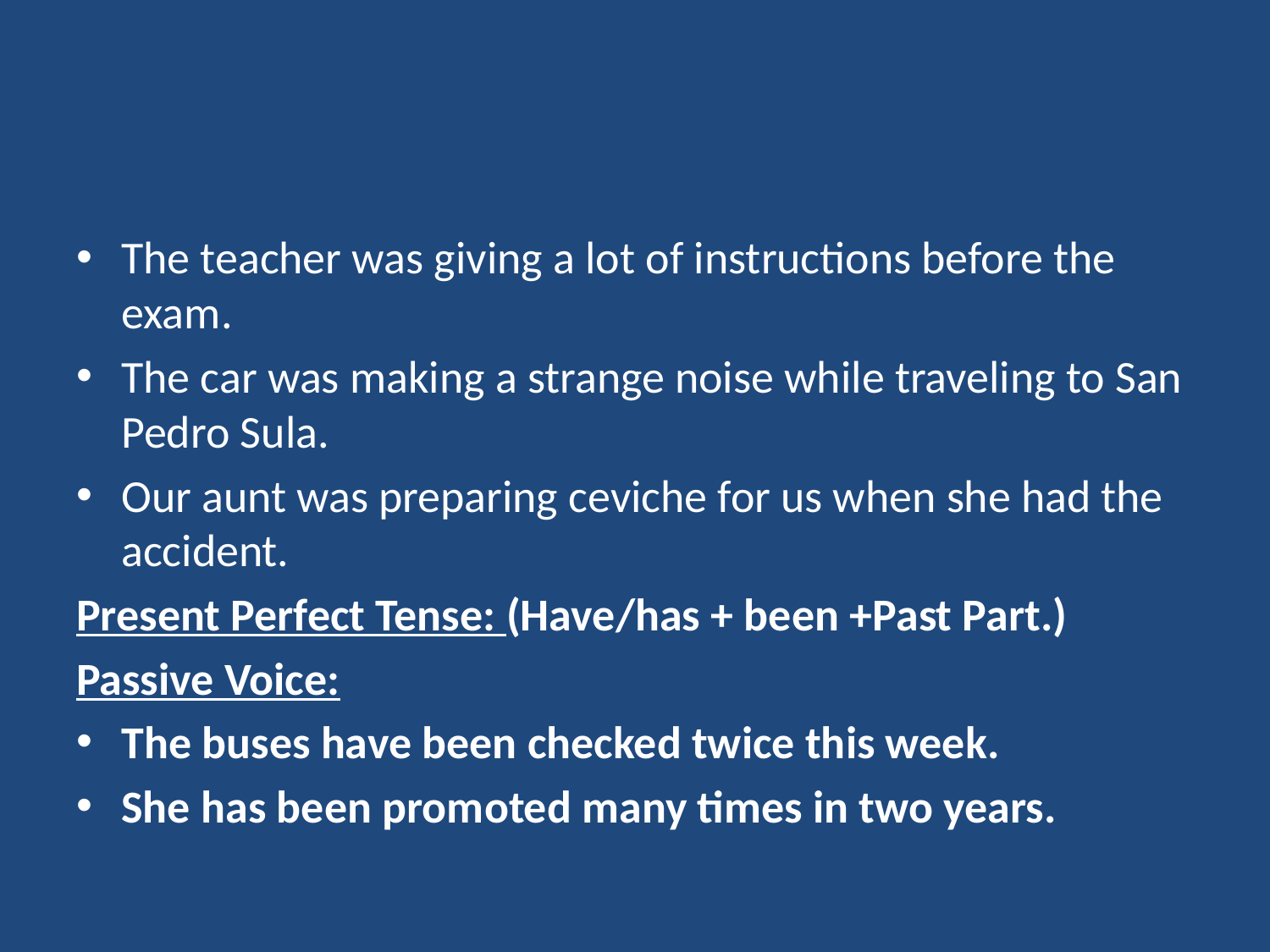

#
The teacher was giving a lot of instructions before the exam.
The car was making a strange noise while traveling to San Pedro Sula.
Our aunt was preparing ceviche for us when she had the accident.
Present Perfect Tense: (Have/has + been +Past Part.)
Passive Voice:
The buses have been checked twice this week.
She has been promoted many times in two years.